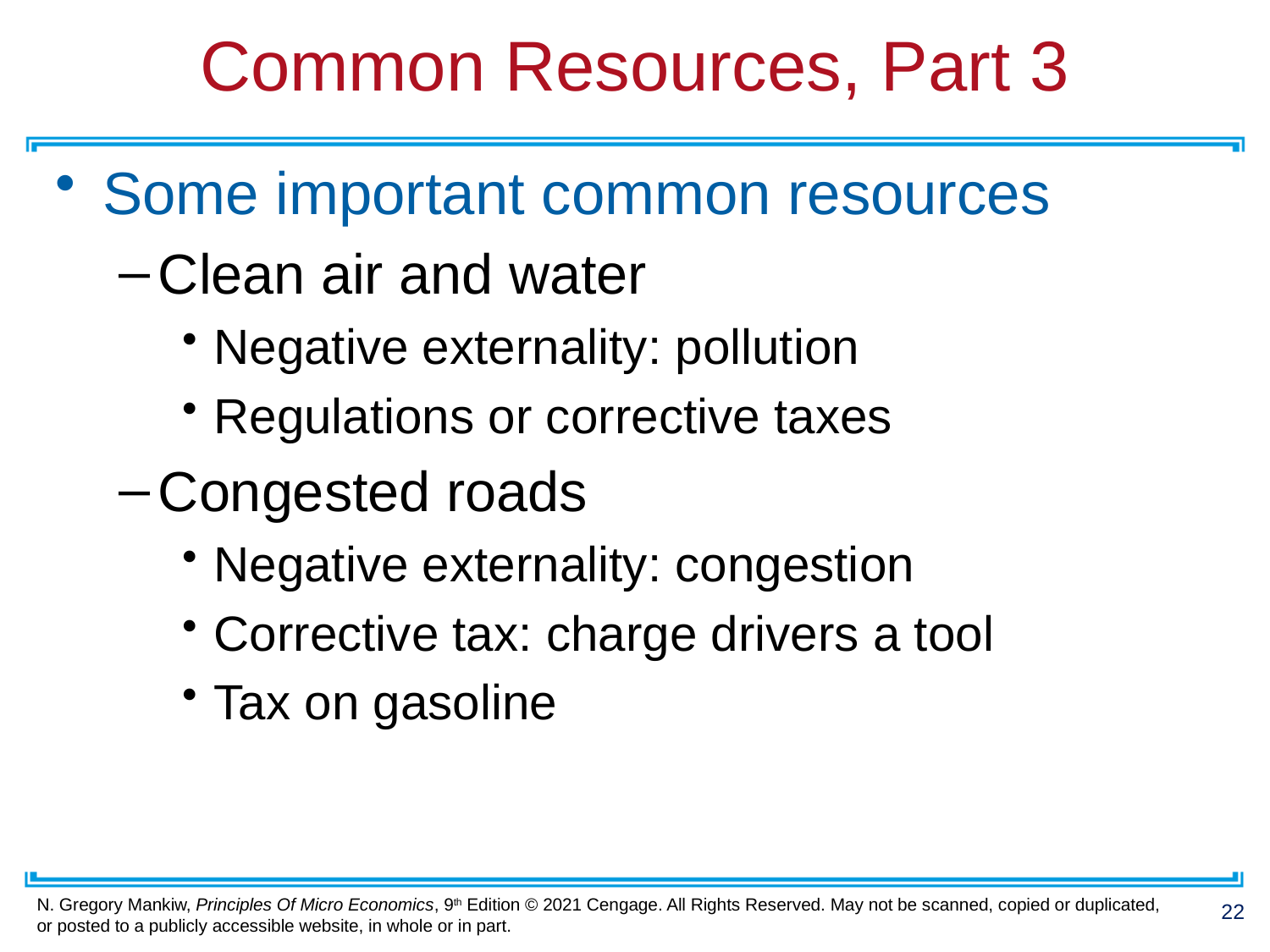

# Common Resources, Part 3
Some important common resources
Clean air and water
Negative externality: pollution
Regulations or corrective taxes
Congested roads
Negative externality: congestion
Corrective tax: charge drivers a tool
Tax on gasoline
22